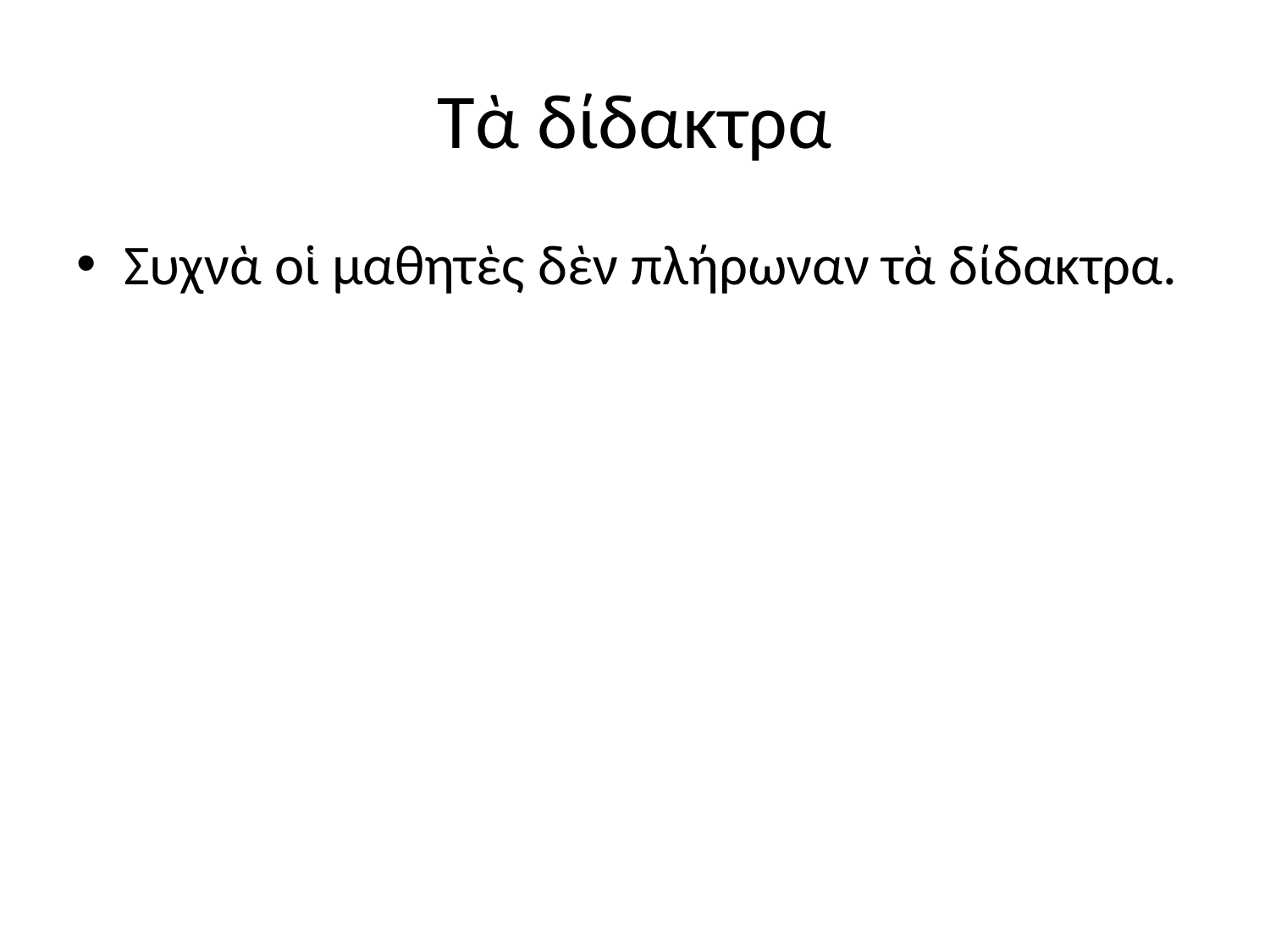

# Τὰ δίδακτρα
Συχνὰ οἱ μαθητὲς δὲν πλήρωναν τὰ δίδακτρα.